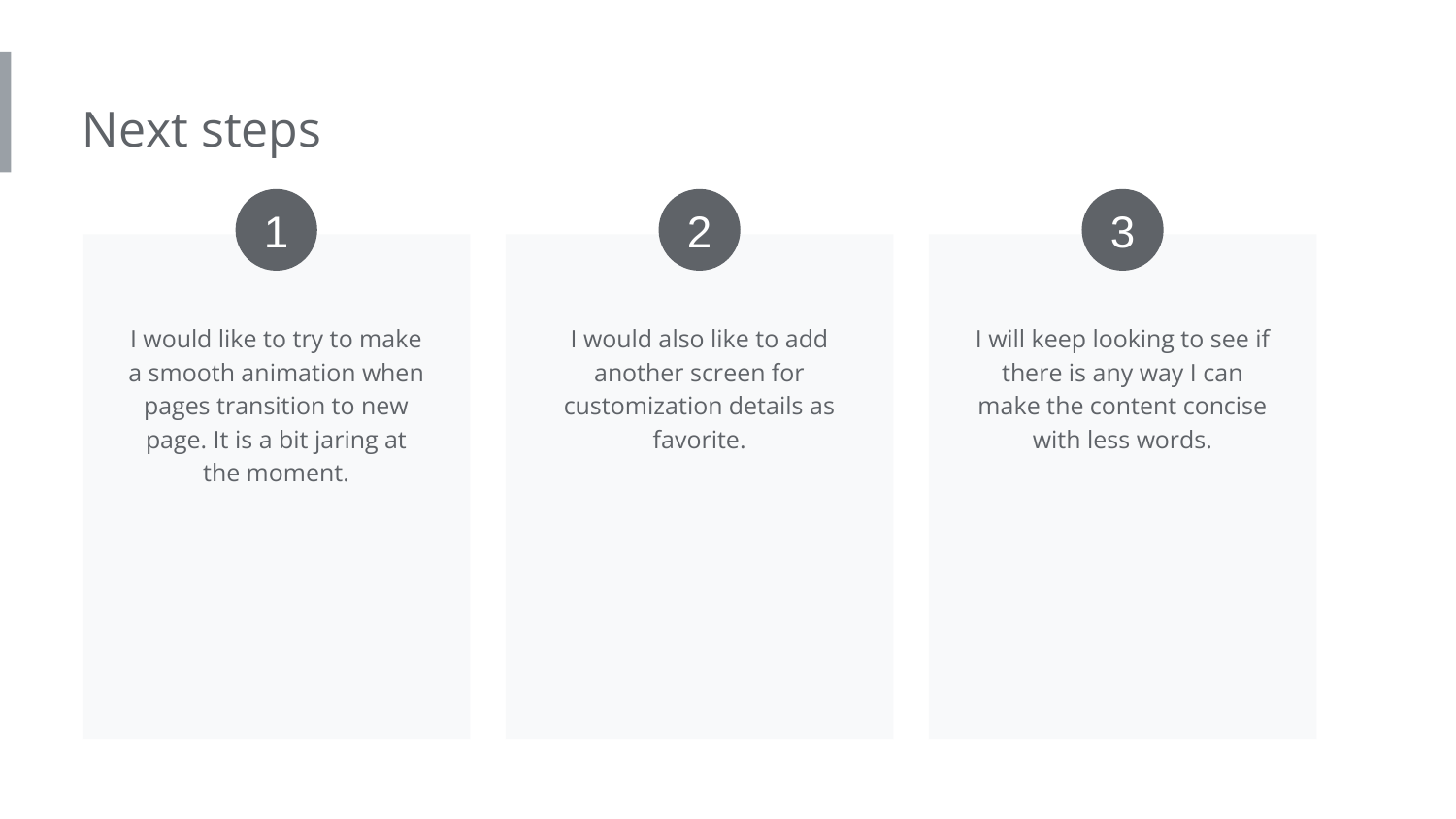

Next steps
1
2
3

I would like to try to make a smooth animation when pages transition to new page. It is a bit jaring at the moment.
I would also like to add another screen for customization details as favorite.
I will keep looking to see if there is any way I can make the content concise with less words.